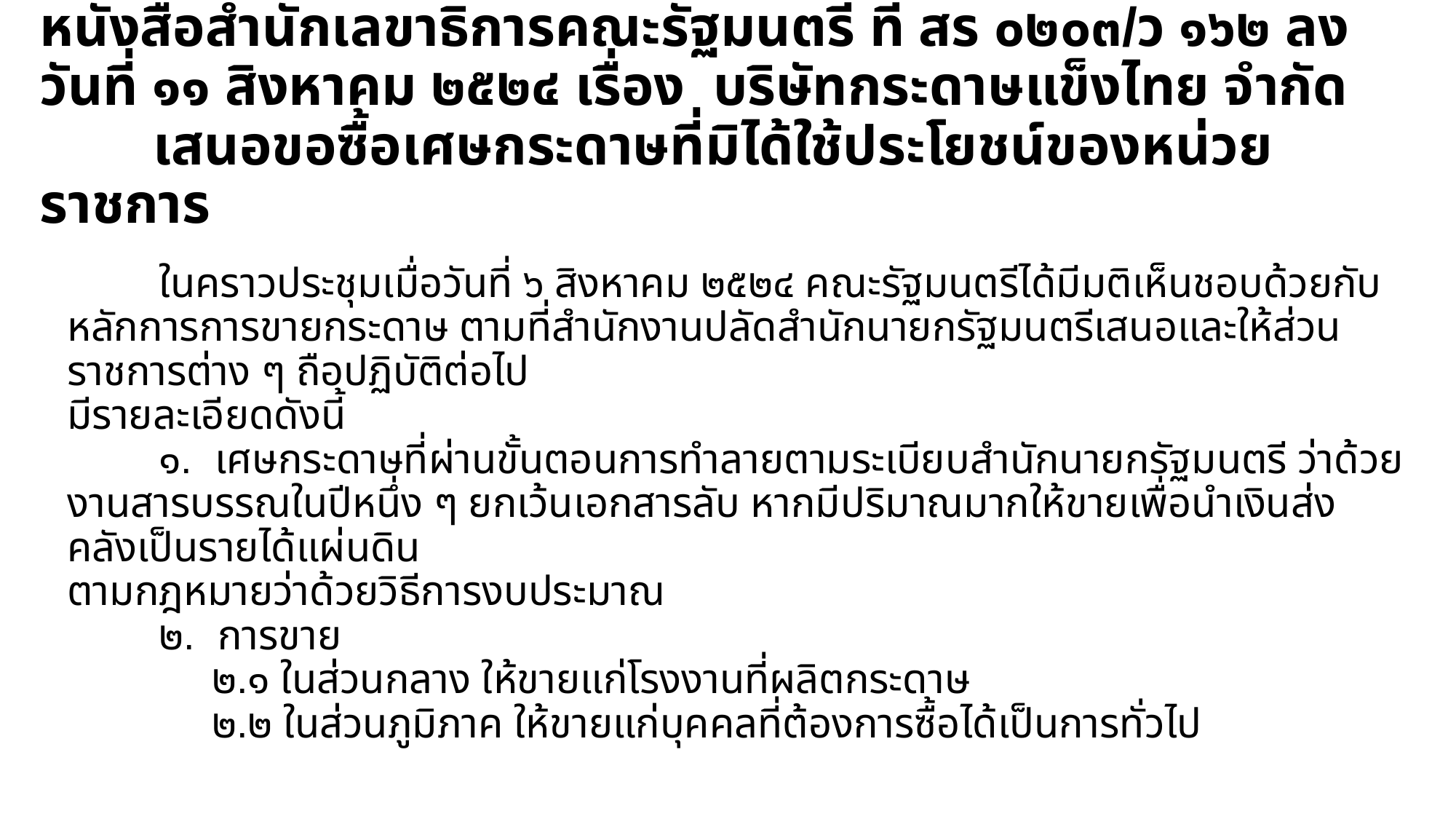

# หนังสือสำนักเลขาธิการคณะรัฐมนตรี ที่ สร ๐๒๐๓/ว ๑๖๒ ลงวันที่ ๑๑ สิงหาคม ๒๕๒๔ เรื่อง  บริษัทกระดาษแข็งไทย จำกัด เสนอขอซื้อเศษกระดาษที่มิได้ใช้ประโยชน์ของหน่วยราชการ
	ในคราวประชุมเมื่อวันที่ ๖ สิงหาคม ๒๕๒๔ คณะรัฐมนตรีได้มีมติเห็นชอบด้วยกับหลักการการขายกระดาษ ตามที่สำนักงานปลัดสำนักนายกรัฐมนตรีเสนอและให้ส่วนราชการต่าง ๆ ถือปฏิบัติต่อไป
มีรายละเอียดดังนี้
	๑.  เศษกระดาษที่ผ่านขั้นตอนการทำลายตามระเบียบสำนักนายกรัฐมนตรี ว่าด้วยงานสารบรรณในปีหนึ่ง ๆ ยกเว้นเอกสารลับ หากมีปริมาณมากให้ขายเพื่อนำเงินส่งคลังเป็นรายได้แผ่นดิน
ตามกฎหมายว่าด้วยวิธีการงบประมาณ
	๒.  การขาย
	     ๒.๑ ในส่วนกลาง ให้ขายแก่โรงงานที่ผลิตกระดาษ
	     ๒.๒ ในส่วนภูมิภาค ให้ขายแก่บุคคลที่ต้องการซื้อได้เป็นการทั่วไป